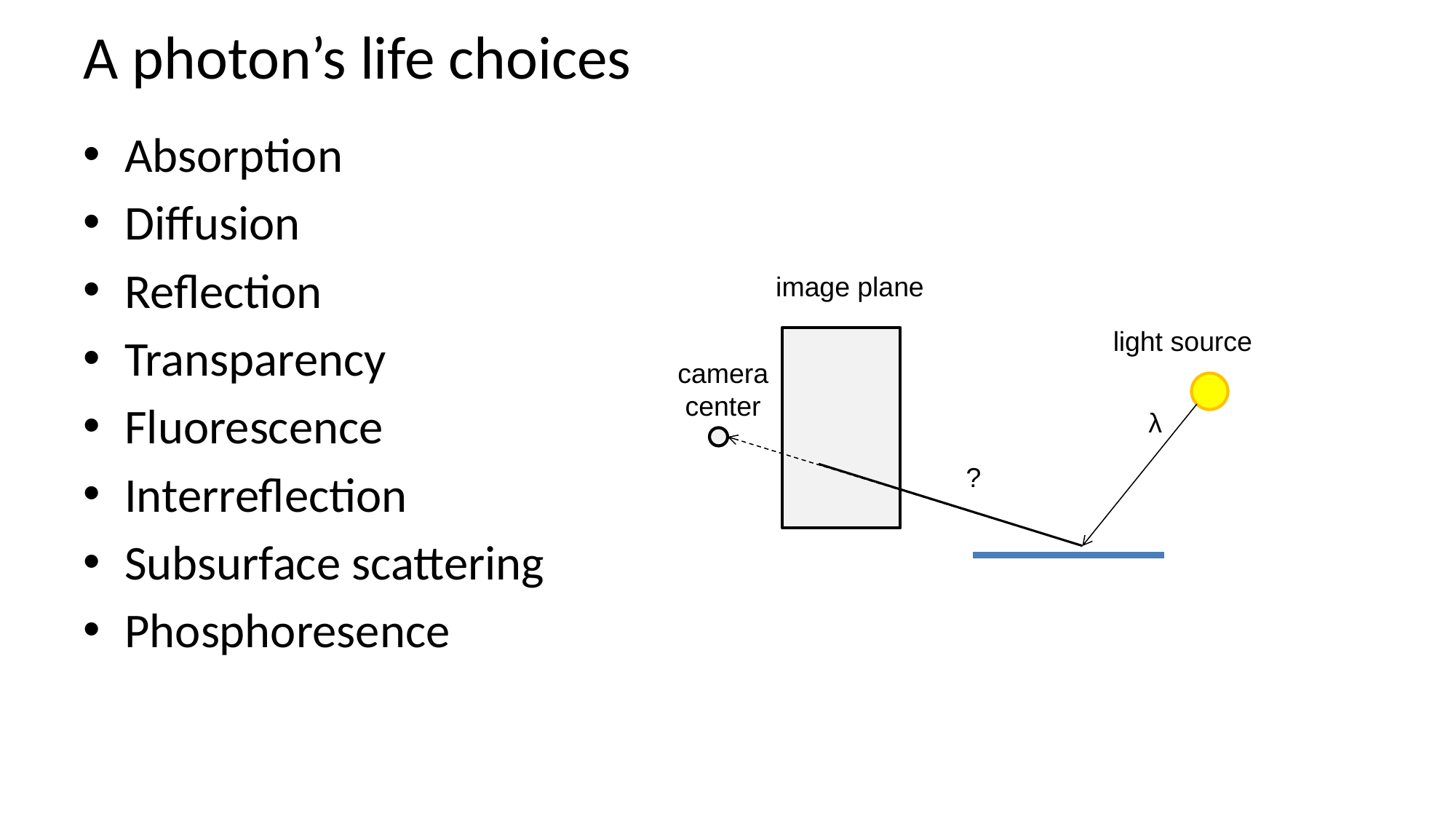

# A photon’s life choices
Absorption
Diffusion
Reflection
Transparency
Fluorescence
Interreflection
Subsurface scattering
Phosphoresence

image plane
light source

camera center

λ

?